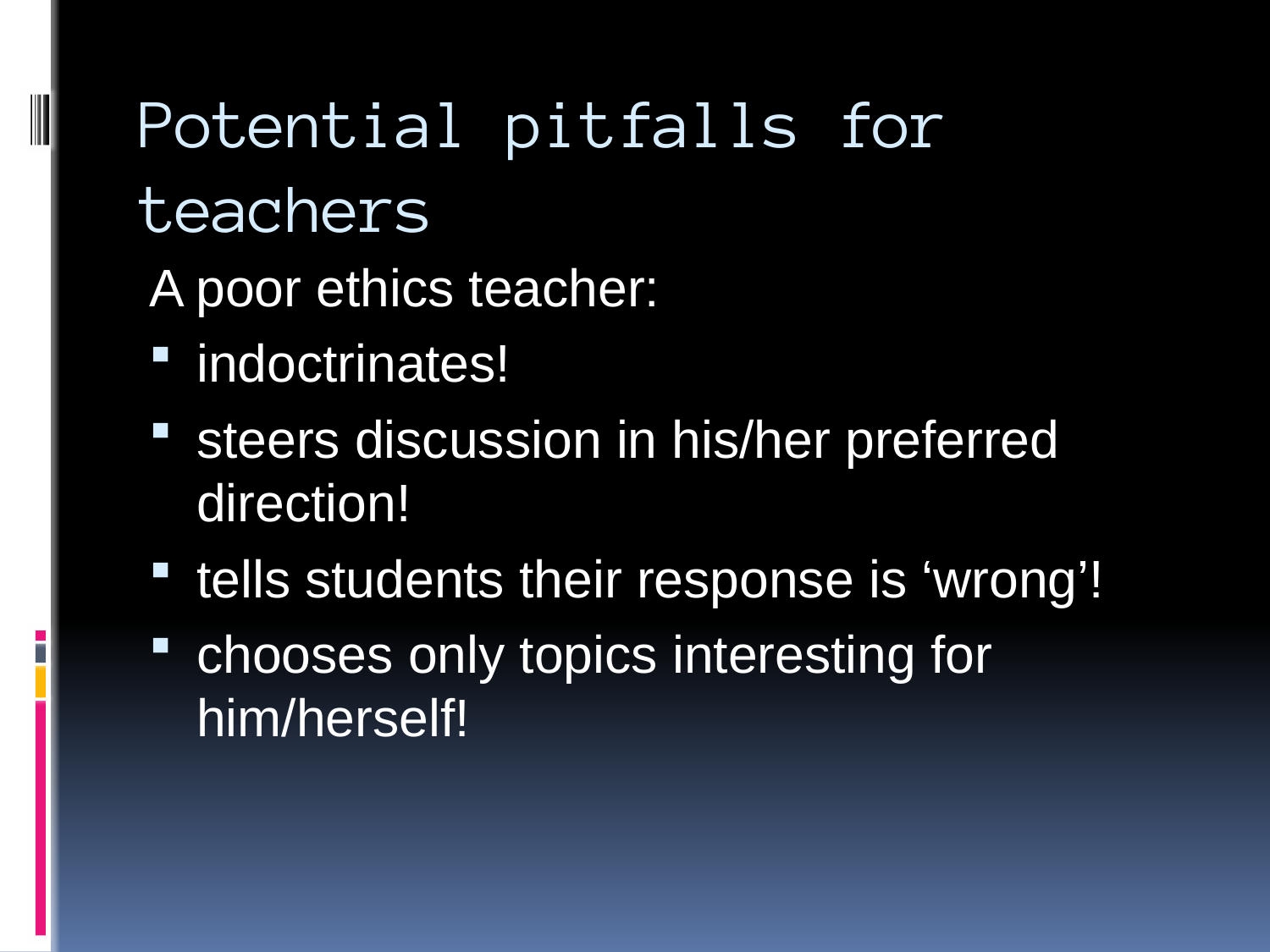

# Potential pitfalls for teachers
A poor ethics teacher:
indoctrinates!
steers discussion in his/her preferred direction!
tells students their response is ‘wrong’!
chooses only topics interesting for him/herself!